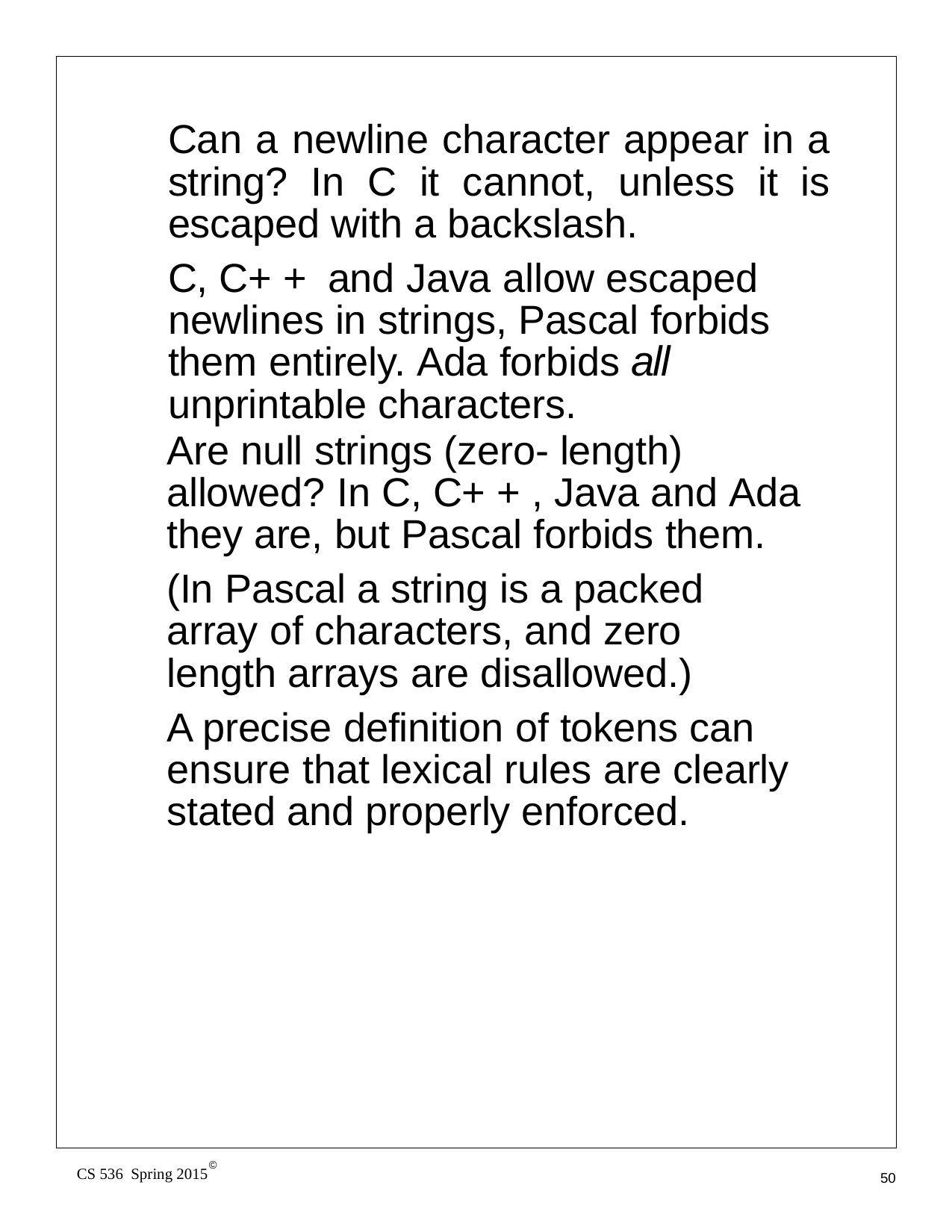

Can a newline character appear in a string? In C it cannot, unless it is escaped with a backslash.
Are null strings (zero- length) allowed? In C, C+ + , Java and Ada they are, but Pascal forbids them.
(In Pascal a string is a packed array of characters, and zero length arrays are disallowed.)
A precise definition of tokens can ensure that lexical rules are clearly stated and properly enforced.
C, C+ +	and Java allow escaped newlines in strings, Pascal forbids them entirely. Ada forbids all unprintable characters.
©
CS 536  Spring 2015
50